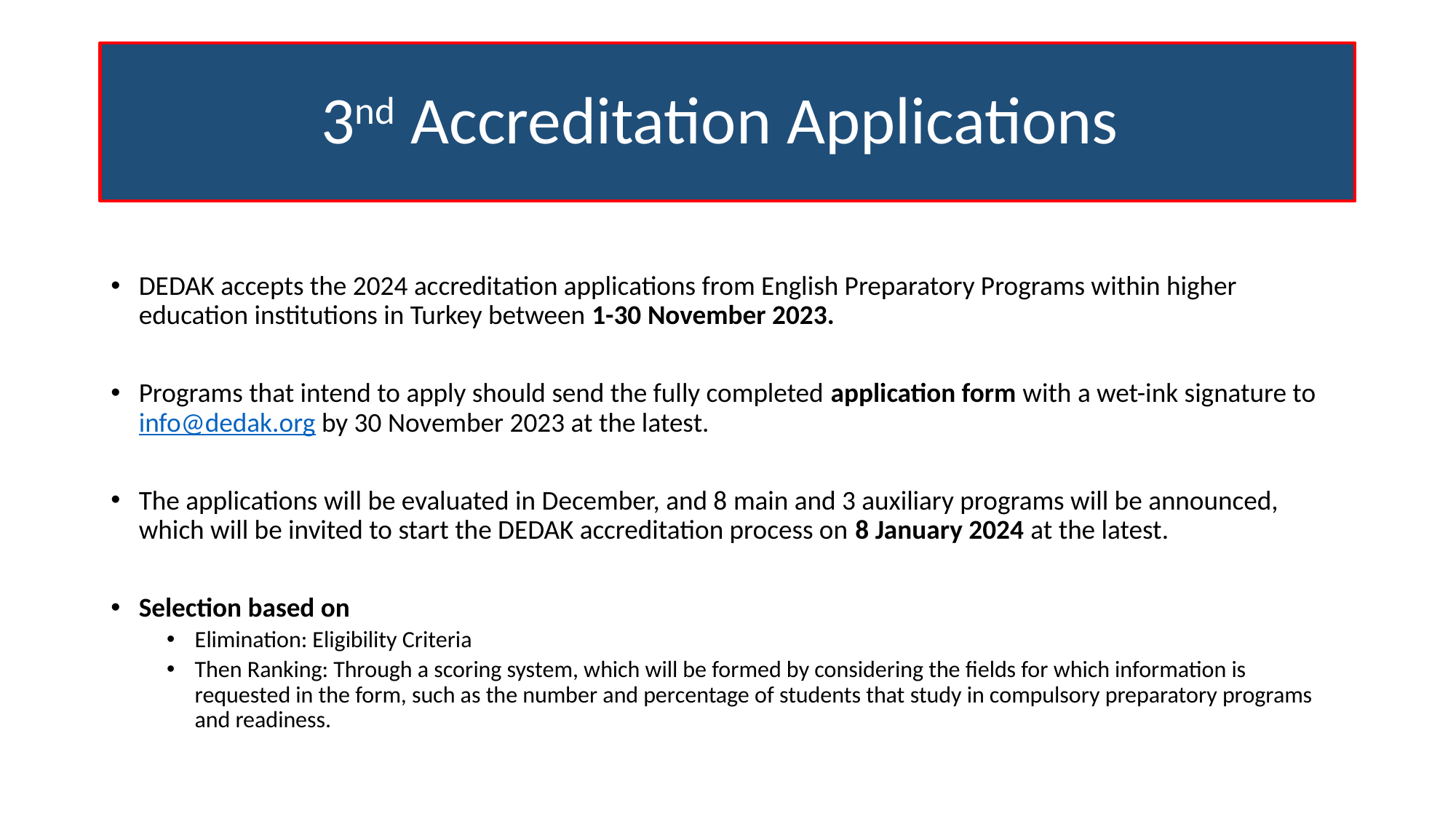

3nd Accreditation Applications
#

DEDAK accepts the 2024 accreditation applications from English Preparatory Programs within higher education institutions in Turkey between 1-30 November 2023.

Programs that intend to apply should send the fully completed application form with a wet-ink signature to info@dedak.org by 30 November 2023 at the latest.

The applications will be evaluated in December, and 8 main and 3 auxiliary programs will be announced, which will be invited to start the DEDAK accreditation process on 8 January 2024 at the latest.

​Selection based on
Elimination: Eligibility Criteria
Then Ranking: Through a scoring system, which will be formed by considering the fields for which information is requested in the form, such as the number and percentage of students that study in compulsory preparatory programs and readiness.